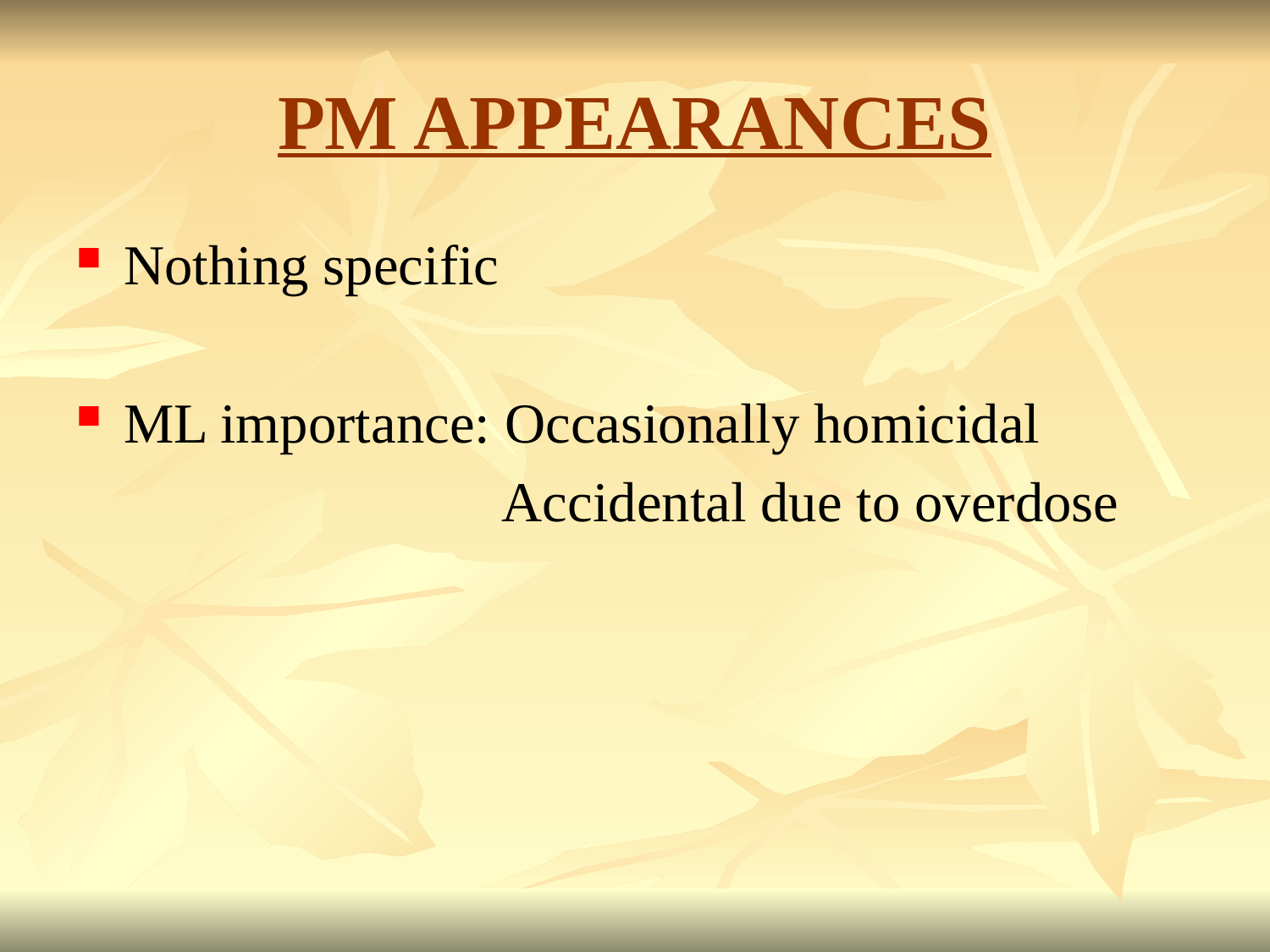

# PM APPEARANCES
Nothing specific

ML importance: Occasionally homicidal
                              Accidental due to overdose